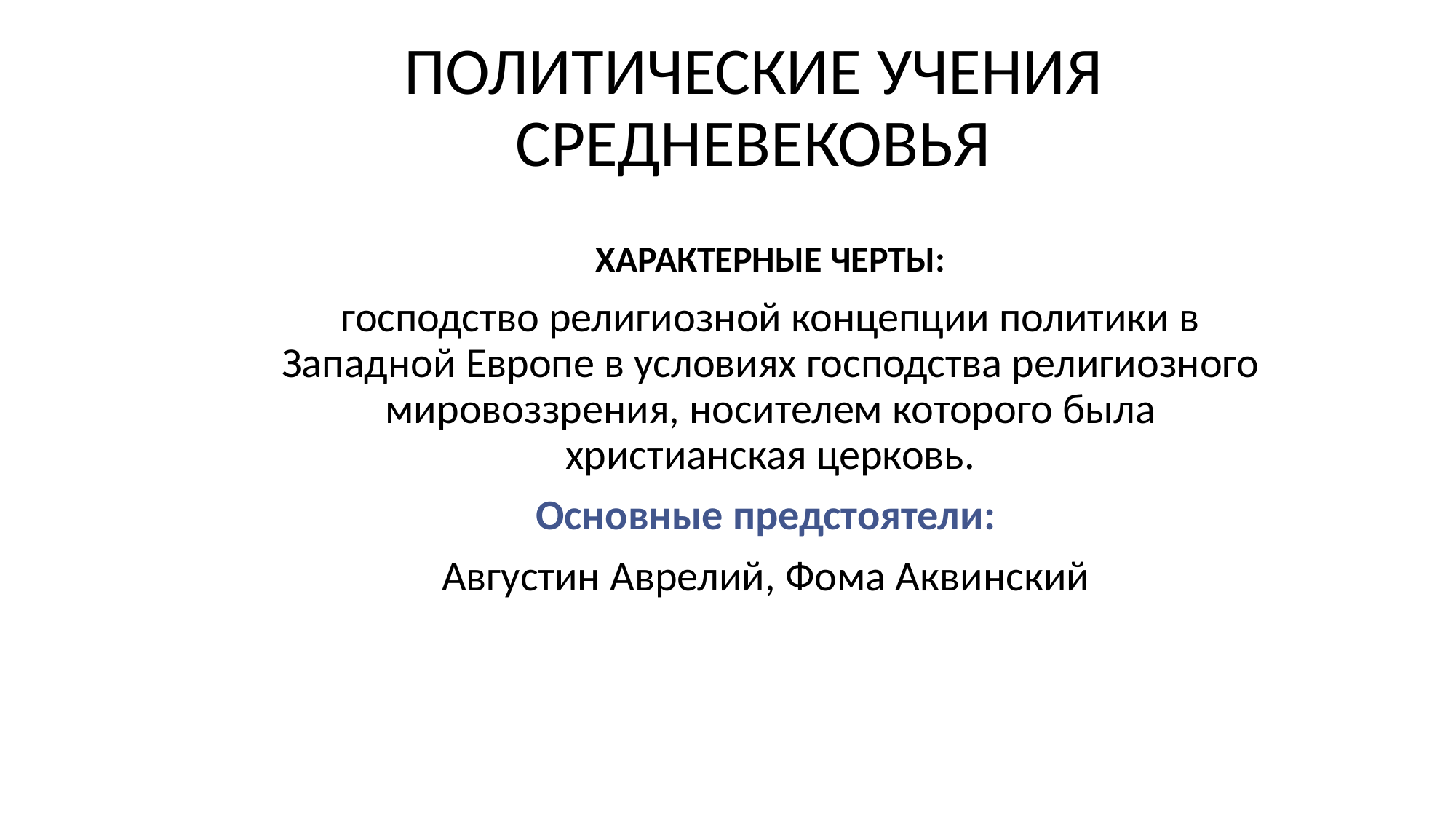

ПОЛИТИЧЕСКИЕ УЧЕНИЯ СРЕДНЕВЕКОВЬЯ
ХАРАКТЕРНЫЕ ЧЕРТЫ:
господство религиозной концепции политики в Западной Европе в условиях господства религиозного мировоззрения, носителем которого была христианская церковь.
Основные предстоятели:
Августин Аврелий, Фома Аквинский